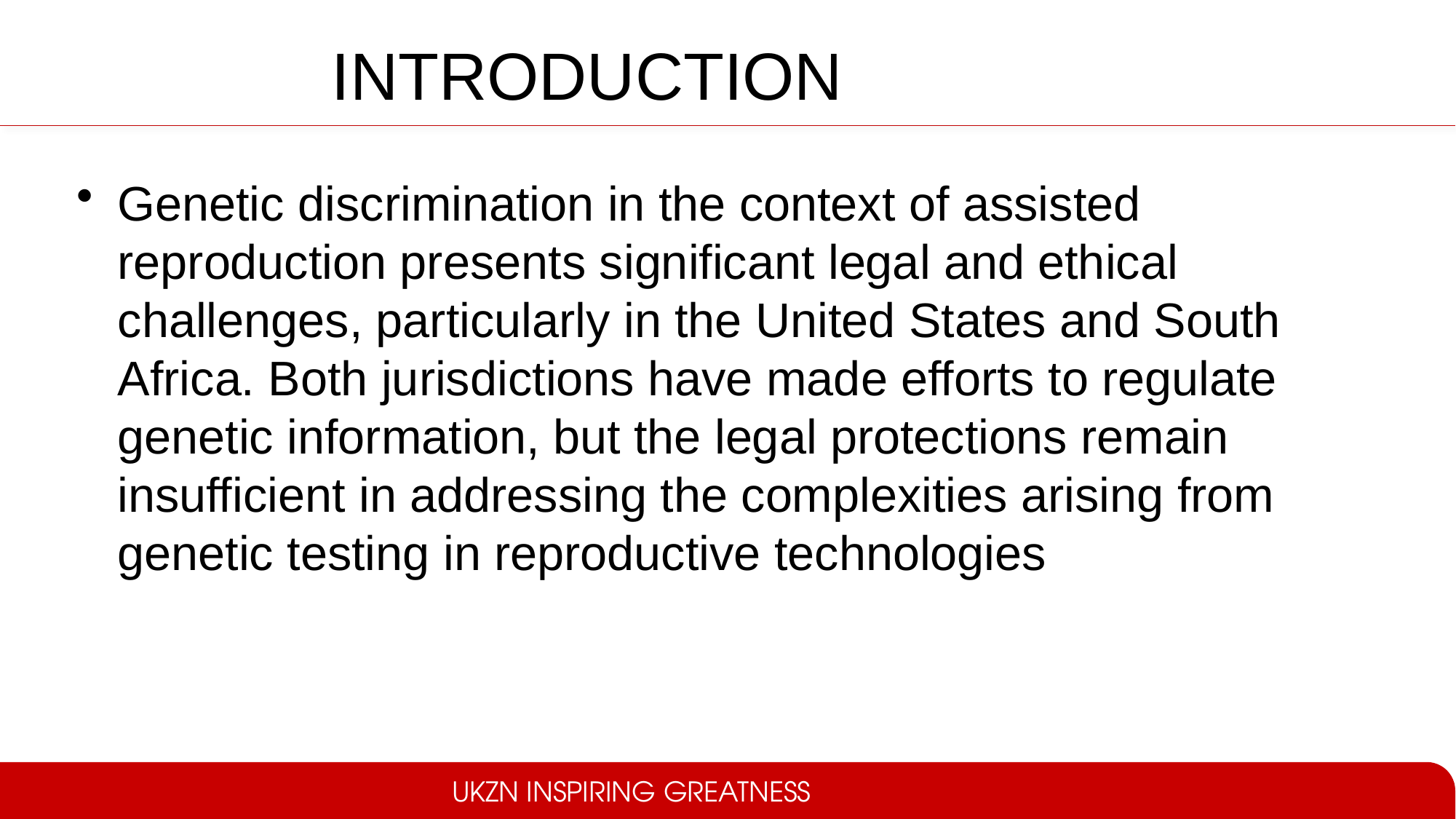

# INTRODUCTION
Genetic discrimination in the context of assisted reproduction presents significant legal and ethical challenges, particularly in the United States and South Africa. Both jurisdictions have made efforts to regulate genetic information, but the legal protections remain insufficient in addressing the complexities arising from genetic testing in reproductive technologies